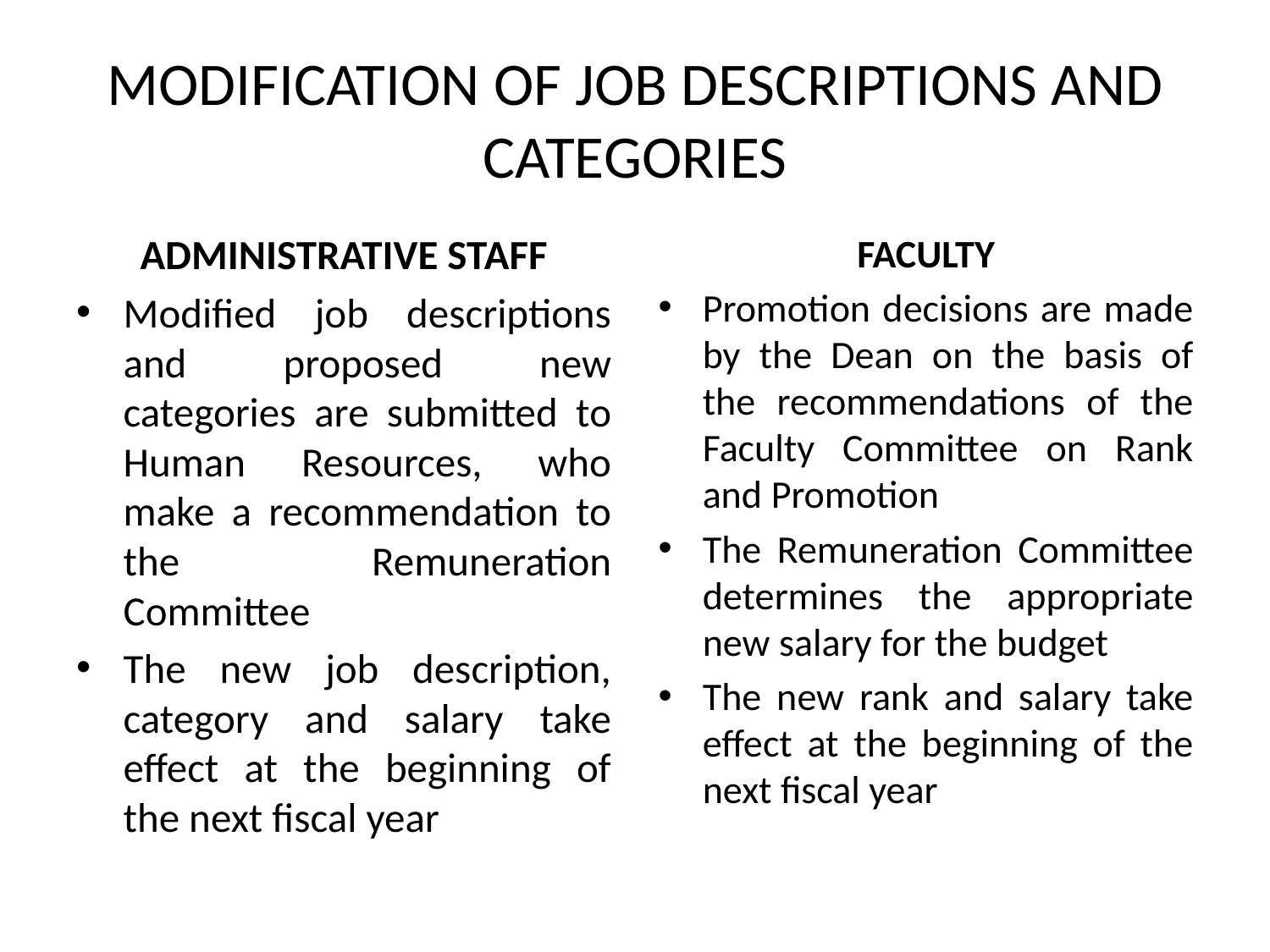

# MODIFICATION OF JOB DESCRIPTIONS AND CATEGORIES
ADMINISTRATIVE STAFF
Modified job descriptions and proposed new categories are submitted to Human Resources, who make a recommendation to the Remuneration Committee
The new job description, category and salary take effect at the beginning of the next fiscal year
FACULTY
Promotion decisions are made by the Dean on the basis of the recommendations of the Faculty Committee on Rank and Promotion
The Remuneration Committee determines the appropriate new salary for the budget
The new rank and salary take effect at the beginning of the next fiscal year